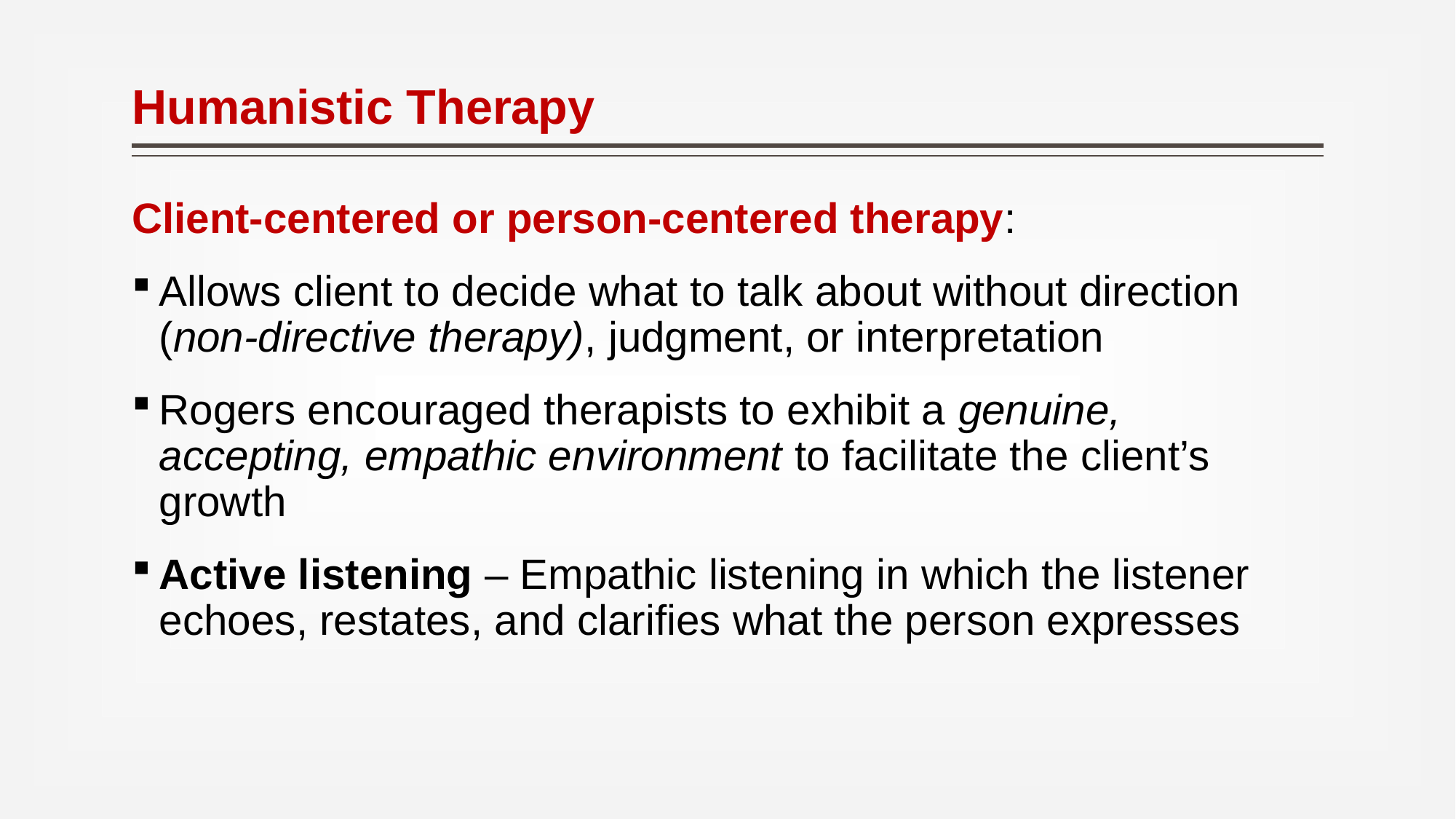

# Humanistic Therapy
Client-centered or person-centered therapy:
Allows client to decide what to talk about without direction (non-directive therapy), judgment, or interpretation
Rogers encouraged therapists to exhibit a genuine, accepting, empathic environment to facilitate the client’s growth
Active listening – Empathic listening in which the listener echoes, restates, and clarifies what the person expresses